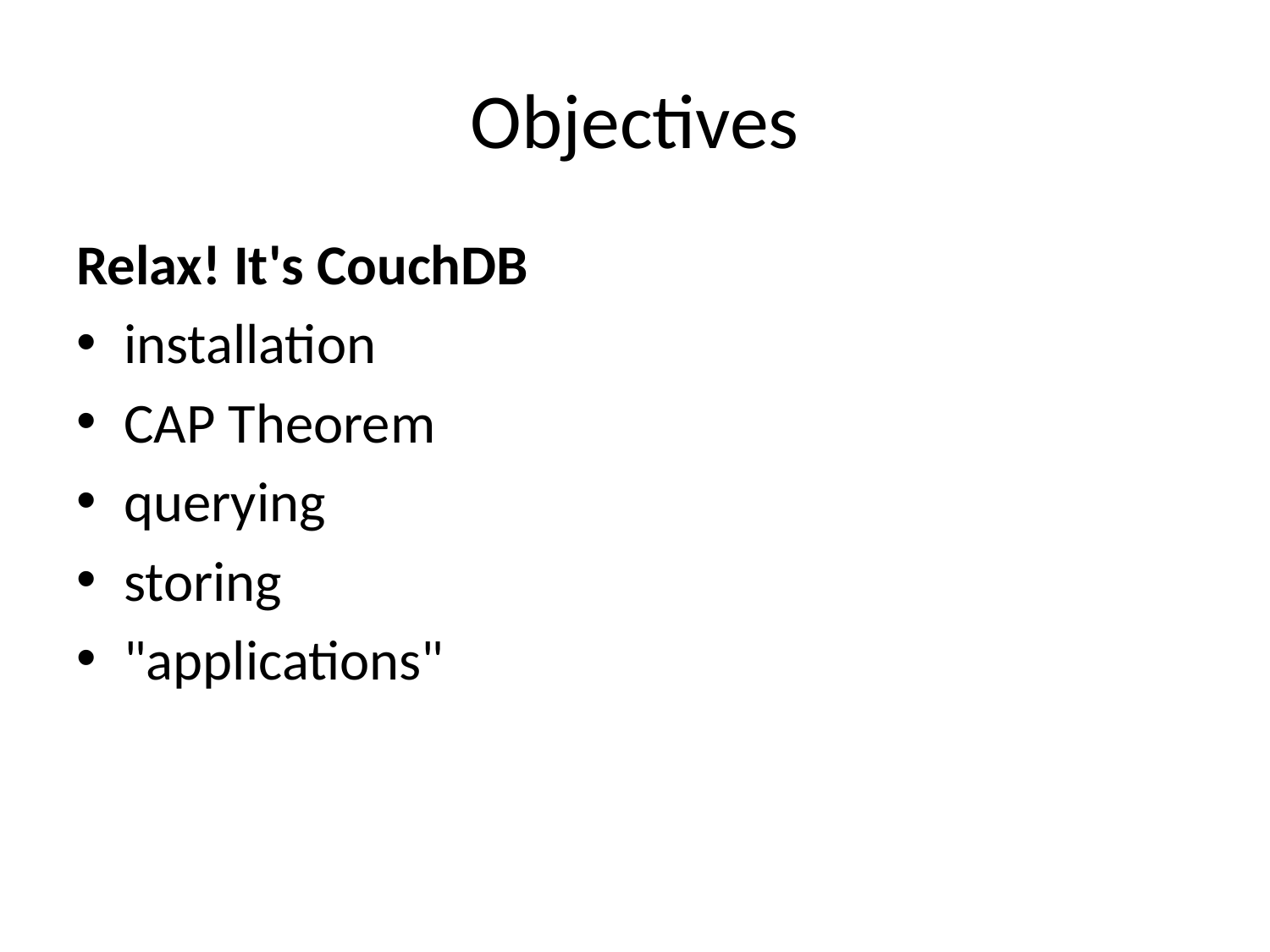

# Objectives
Relax! It's CouchDB
installation
CAP Theorem
querying
storing
"applications"